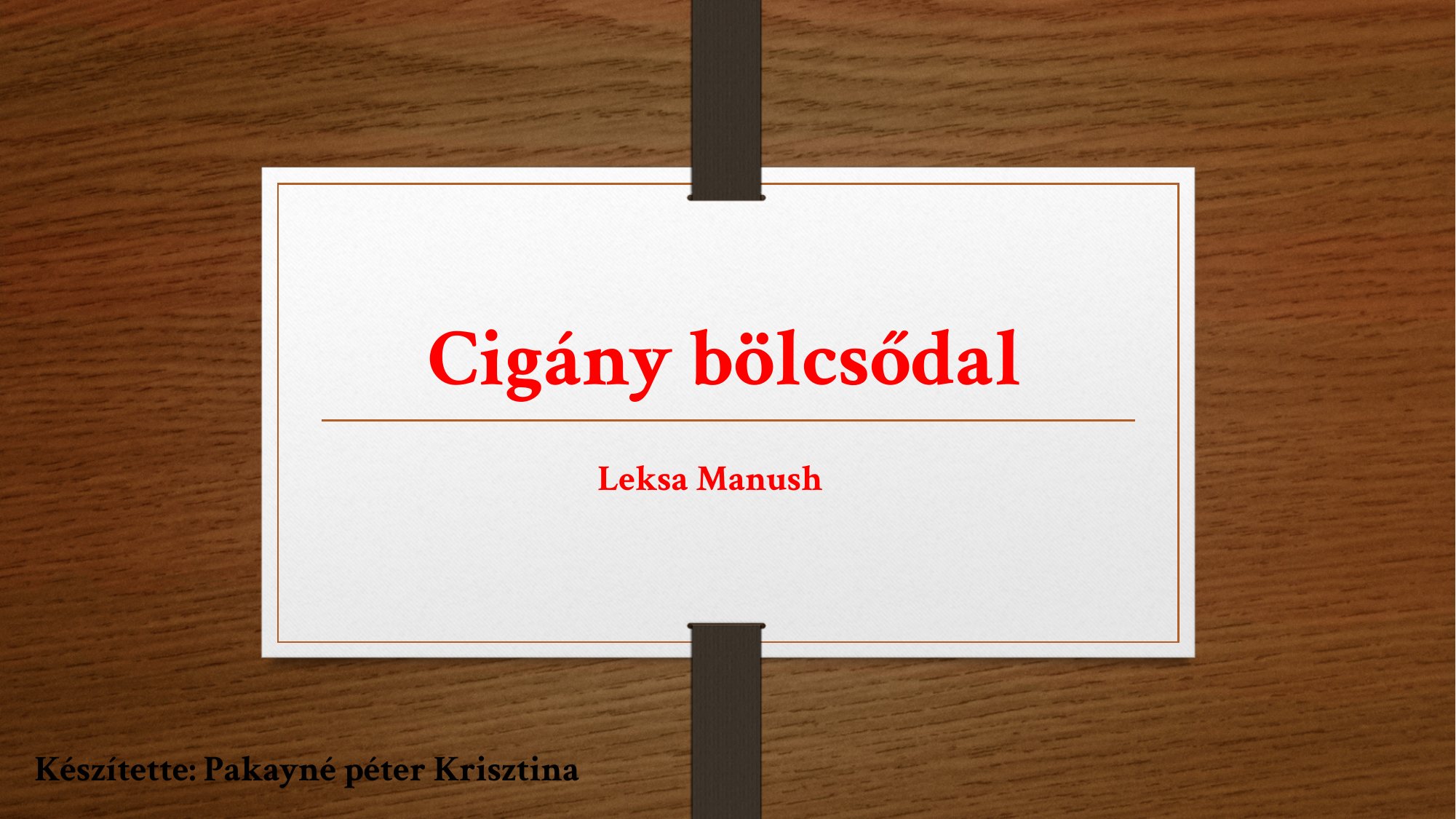

Cigány bölcsődal
Leksa Manush
Készítette: Pakayné péter Krisztina